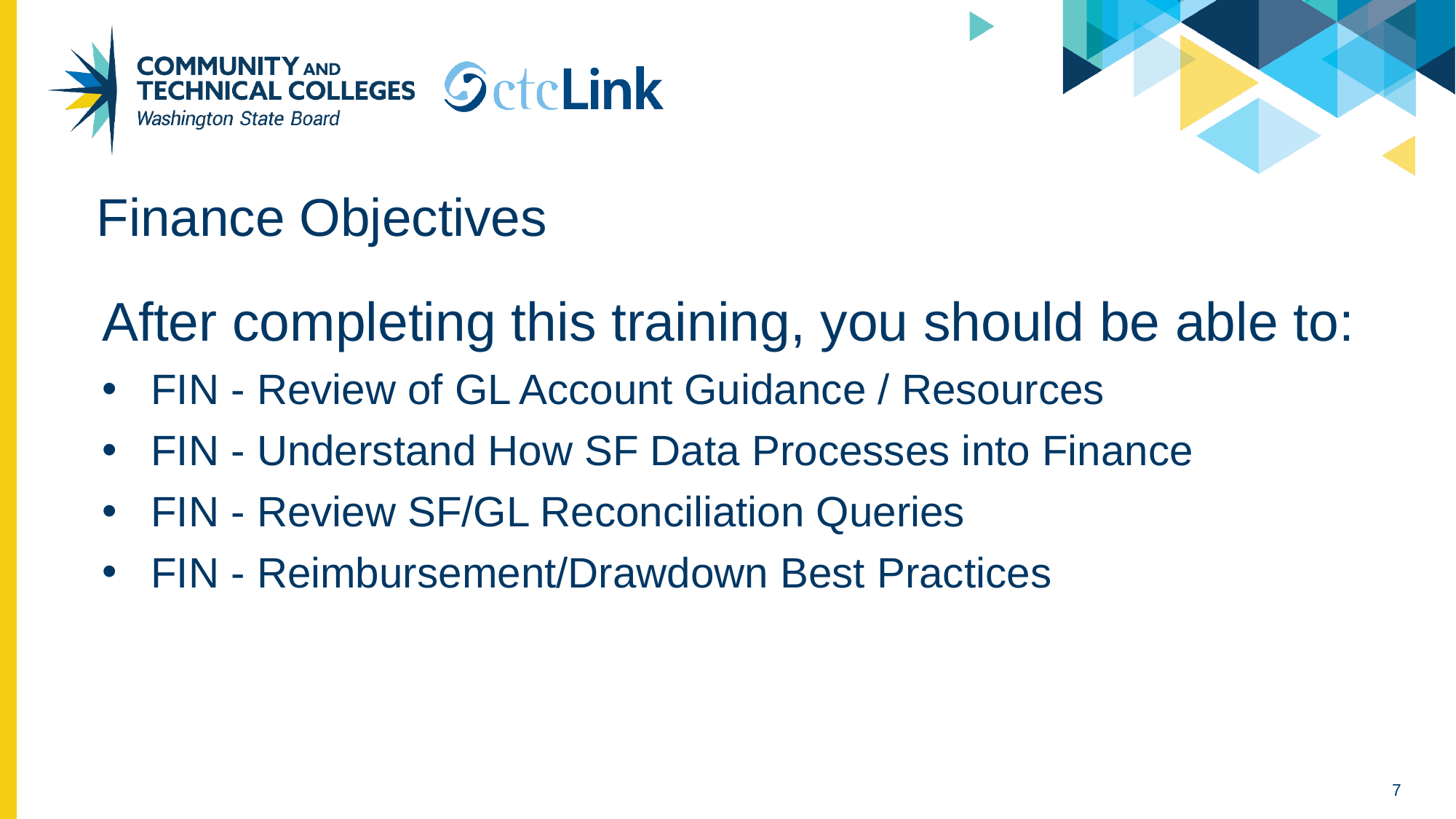

# Finance Objectives
After completing this training, you should be able to:
FIN - Review of GL Account Guidance / Resources
FIN - Understand How SF Data Processes into Finance
FIN - Review SF/GL Reconciliation Queries
FIN - Reimbursement/Drawdown Best Practices
7